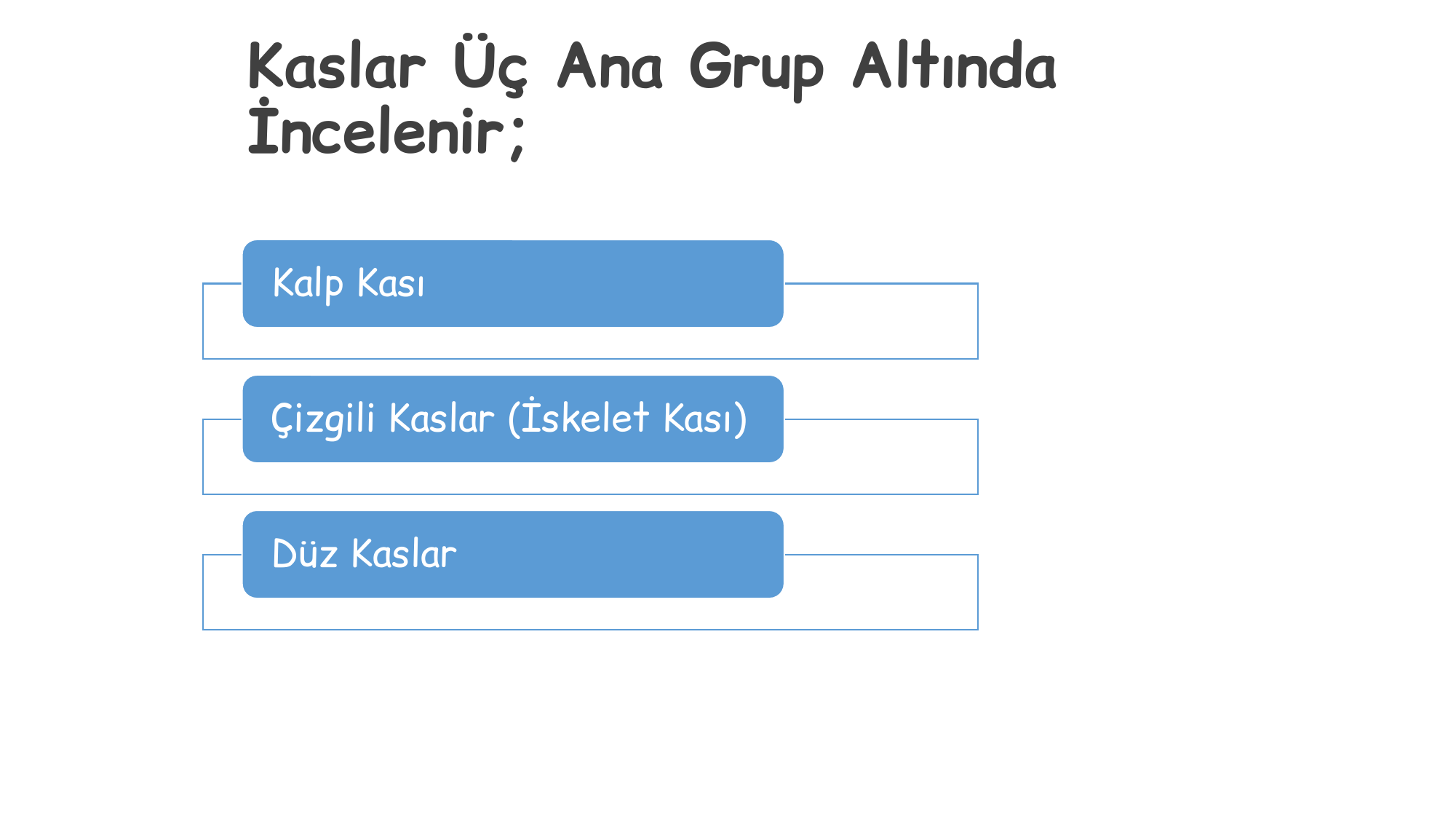

# Kaslar Üç Ana Grup Altında İncelenir;
Kalp Kası
Çizgili Kaslar (İskelet Kası)
Düz Kaslar